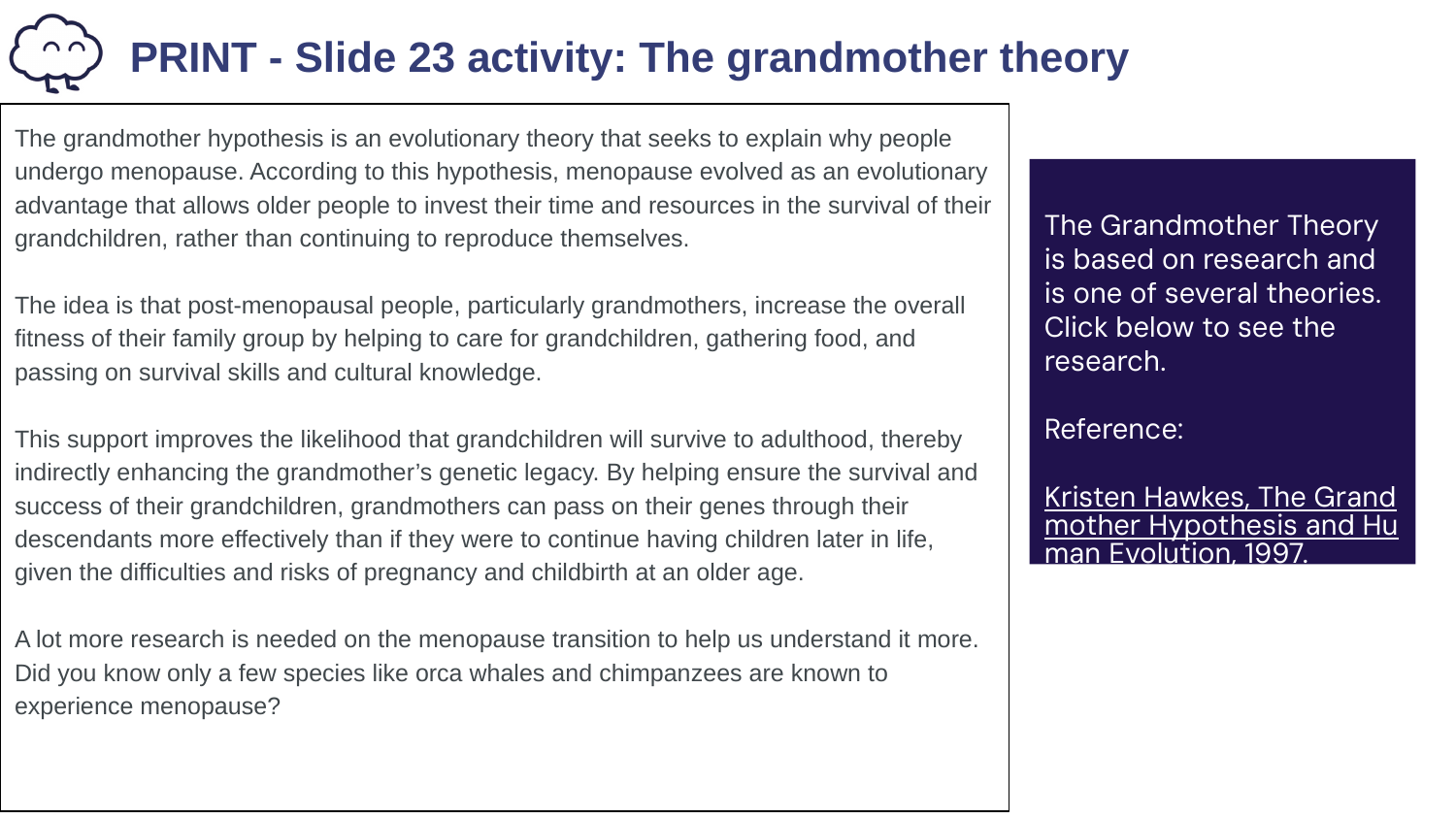

# PRINT - Slide 23 activity: The grandmother theory
The grandmother hypothesis is an evolutionary theory that seeks to explain why people undergo menopause. According to this hypothesis, menopause evolved as an evolutionary advantage that allows older people to invest their time and resources in the survival of their grandchildren, rather than continuing to reproduce themselves.

The idea is that post-menopausal people, particularly grandmothers, increase the overall fitness of their family group by helping to care for grandchildren, gathering food, and passing on survival skills and cultural knowledge.

This support improves the likelihood that grandchildren will survive to adulthood, thereby indirectly enhancing the grandmother’s genetic legacy. By helping ensure the survival and success of their grandchildren, grandmothers can pass on their genes through their descendants more effectively than if they were to continue having children later in life, given the difficulties and risks of pregnancy and childbirth at an older age.

A lot more research is needed on the menopause transition to help us understand it more.
Did you know only a few species like orca whales and chimpanzees are known to experience menopause?

The Grandmother Theory is based on research and is one of several theories. Click below to see the research.

Reference:

Kristen Hawkes, The Grandmother Hypothesis and Human Evolution, 1997.